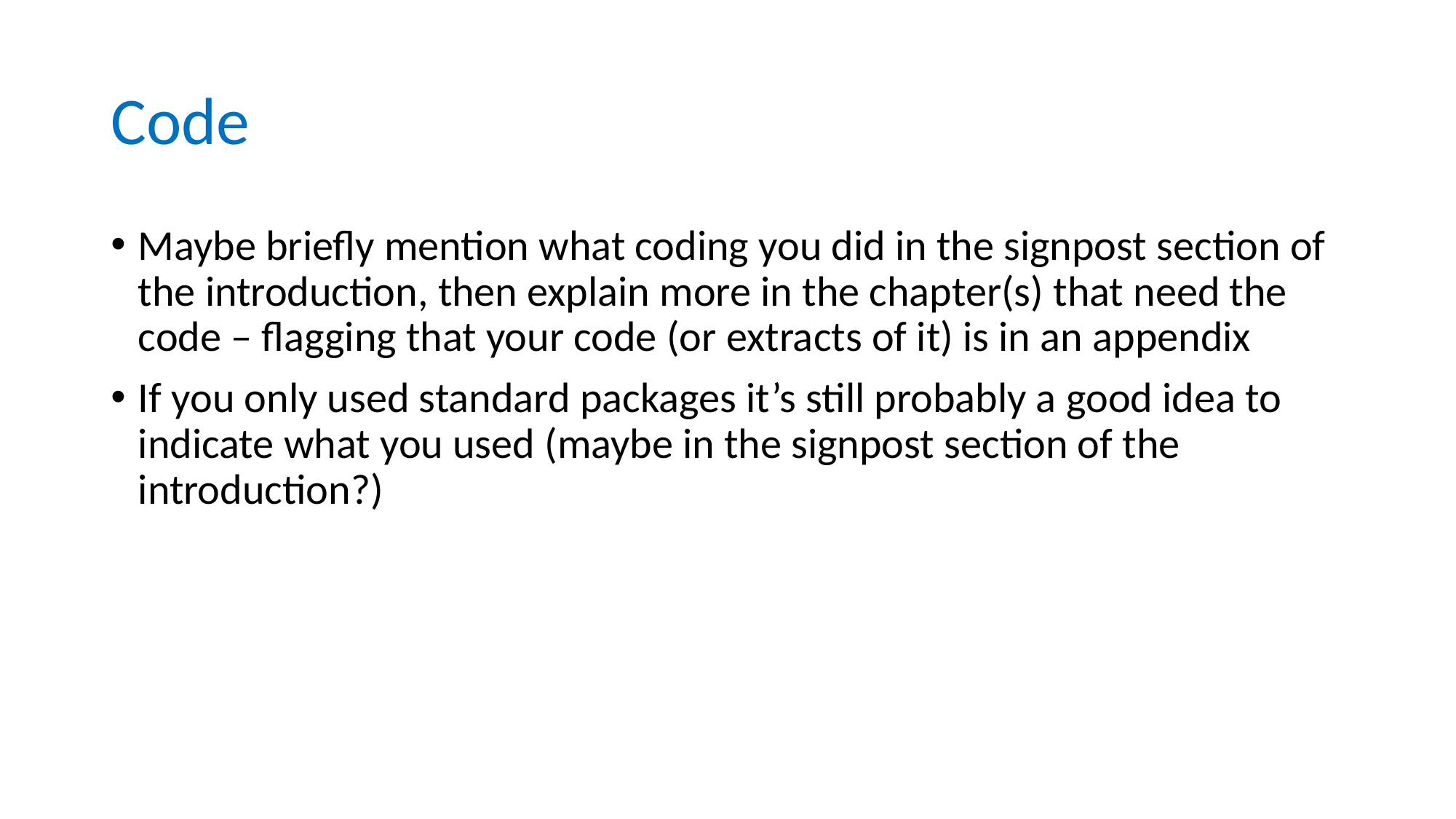

# Code
Maybe briefly mention what coding you did in the signpost section of the introduction, then explain more in the chapter(s) that need the code – flagging that your code (or extracts of it) is in an appendix
If you only used standard packages it’s still probably a good idea to indicate what you used (maybe in the signpost section of the introduction?)